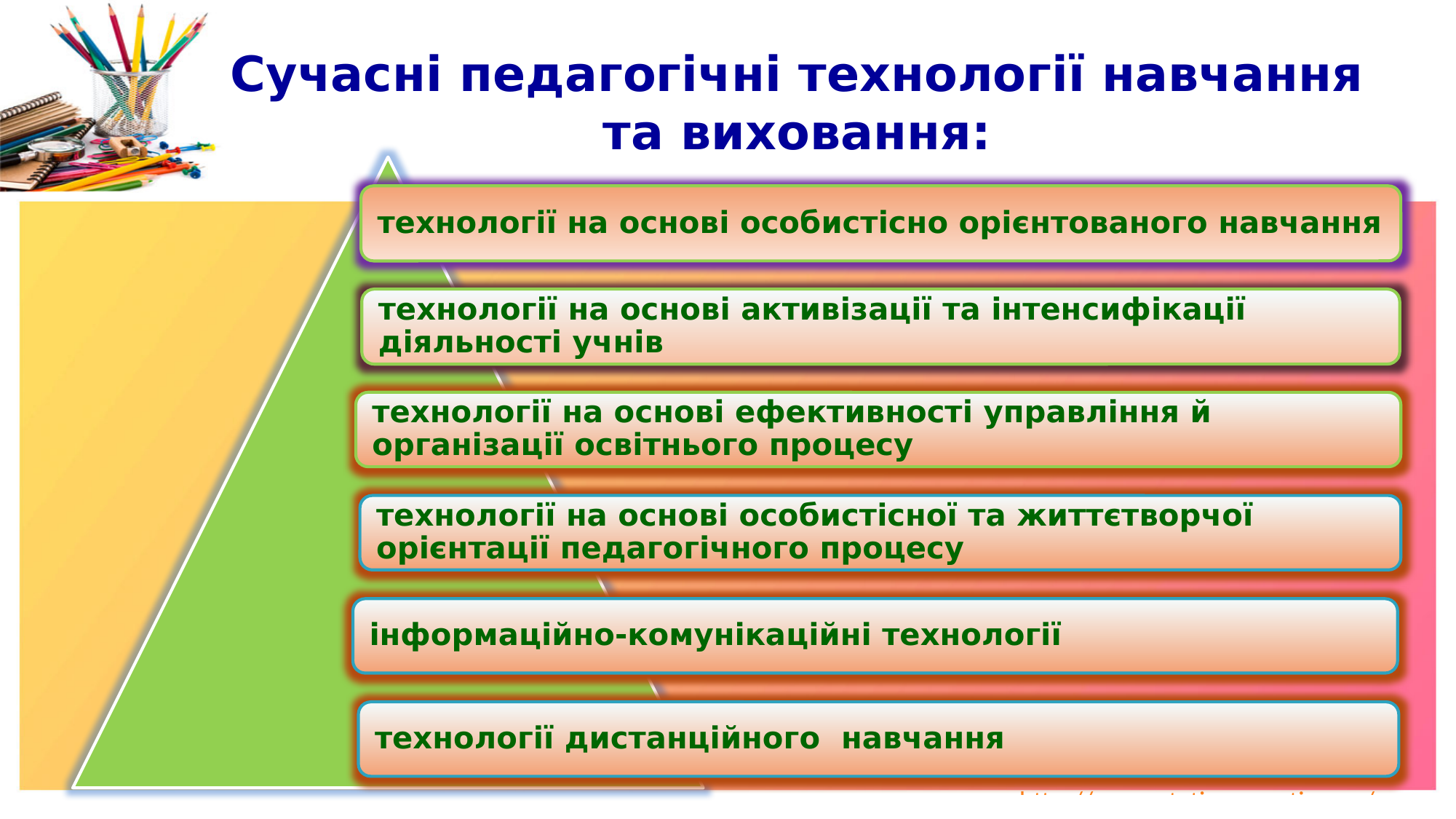

#
Сучасні педагогічні технології навчання та виховання:
технології на основі особистісно орієнтованого навчання
технології на основі активізації та інтенсифікації діяльності учнів
технології на основі ефективності управління й організації освітнього процесу
технології на основі особистісної та життєтворчої орієнтації педагогічного процесу
інформаційно-комунікаційні технології
технології дистанційного  навчання